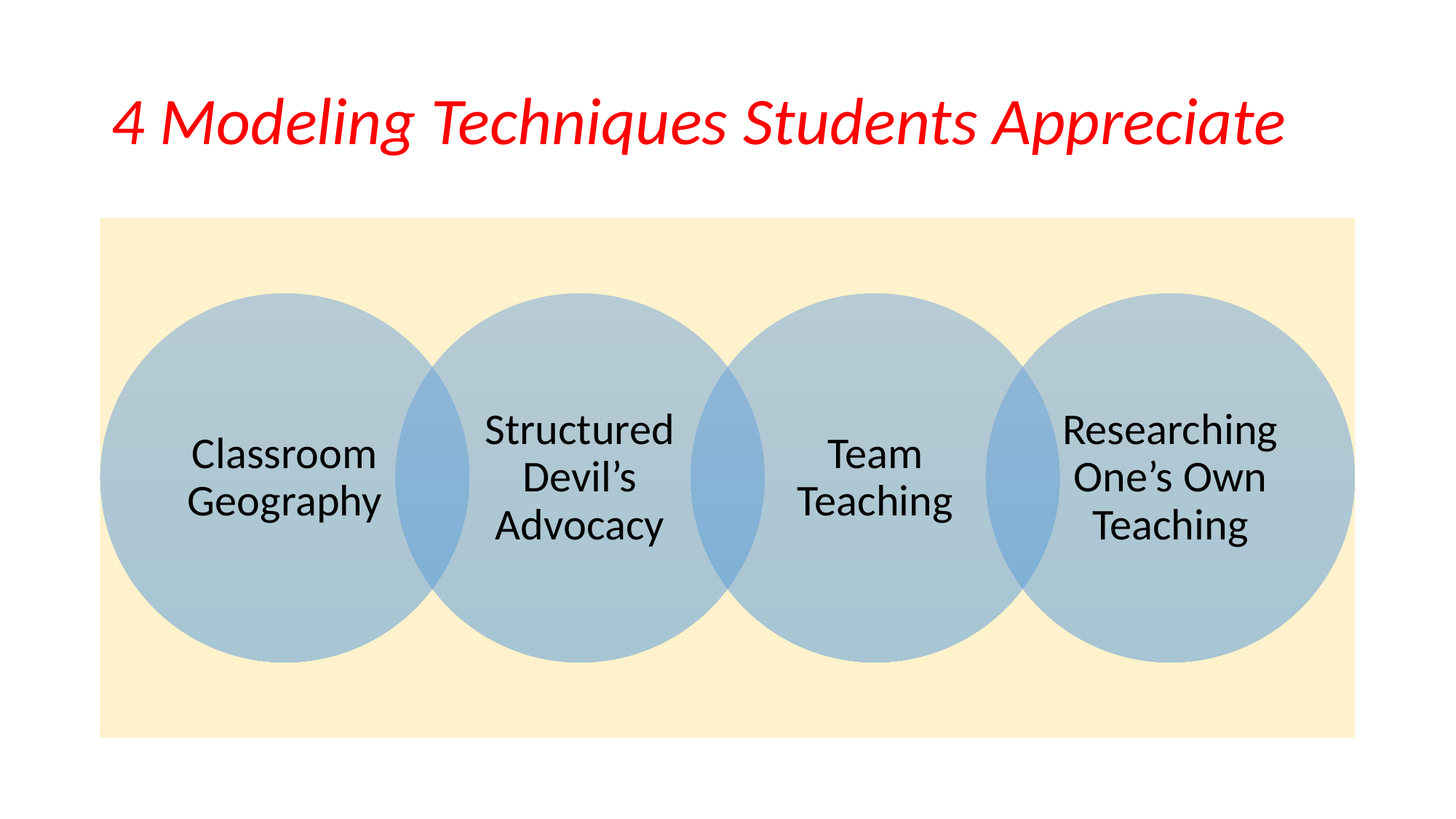

# 4 Modeling Techniques Students Appreciate
Classroom Geography
Structured Devil’s Advocacy
Team Teaching
Researching One’s Own Teaching